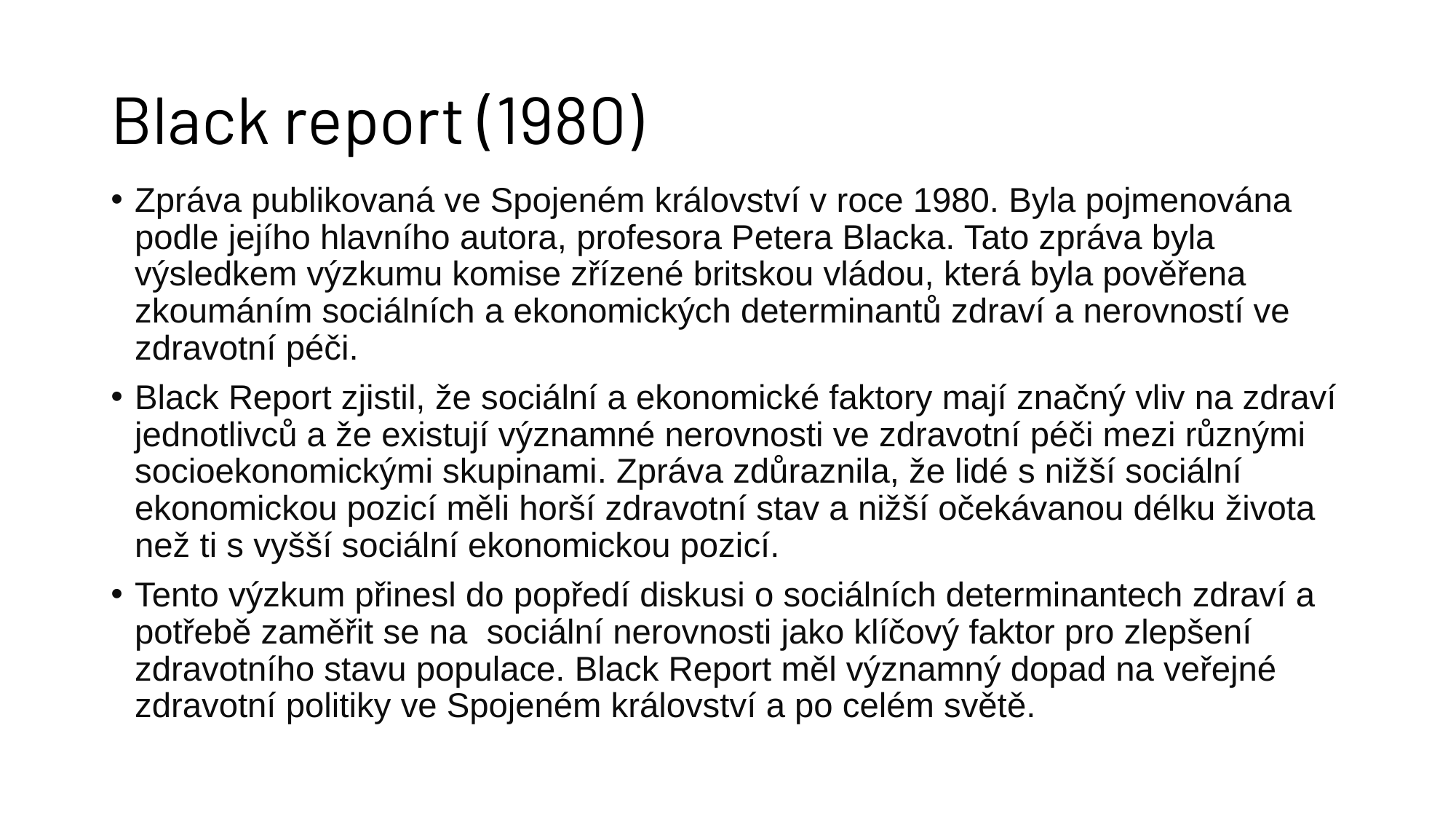

# Black report (1980)
Zpráva publikovaná ve Spojeném království v roce 1980. Byla pojmenována podle jejího hlavního autora, profesora Petera Blacka. Tato zpráva byla výsledkem výzkumu komise zřízené britskou vládou, která byla pověřena zkoumáním sociálních a ekonomických determinantů zdraví a nerovností ve zdravotní péči.
Black Report zjistil, že sociální a ekonomické faktory mají značný vliv na zdraví jednotlivců a že existují významné nerovnosti ve zdravotní péči mezi různými socioekonomickými skupinami. Zpráva zdůraznila, že lidé s nižší sociální ekonomickou pozicí měli horší zdravotní stav a nižší očekávanou délku života než ti s vyšší sociální ekonomickou pozicí.
Tento výzkum přinesl do popředí diskusi o sociálních determinantech zdraví a potřebě zaměřit se na  sociální nerovnosti jako klíčový faktor pro zlepšení zdravotního stavu populace. Black Report měl významný dopad na veřejné zdravotní politiky ve Spojeném království a po celém světě.